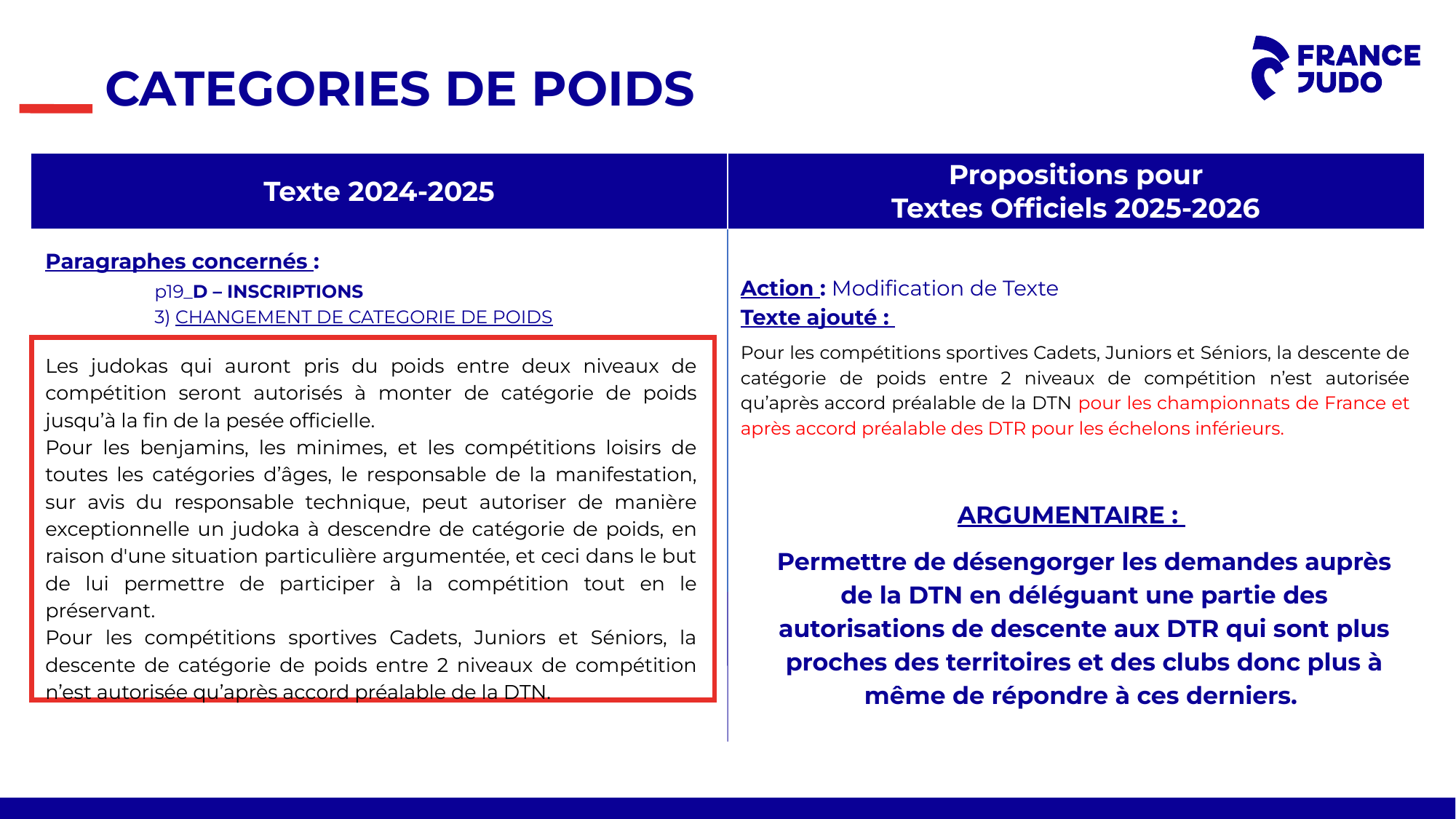

CATEGORIES DE POIDS
| Texte 2024-2025 | Propositions pour Textes Officiels 2025-2026 |
| --- | --- |
Paragraphes concernés :
	p19_D – INSCRIPTIONS
	3) CHANGEMENT DE CATEGORIE DE POIDS

Action : Modification de Texte
Texte ajouté :
Pour les compétitions sportives Cadets, Juniors et Séniors, la descente de catégorie de poids entre 2 niveaux de compétition n’est autorisée qu’après accord préalable de la DTN pour les championnats de France et après accord préalable des DTR pour les échelons inférieurs.

Les judokas qui auront pris du poids entre deux niveaux de compétition seront autorisés à monter de catégorie de poids jusqu’à la fin de la pesée officielle.
Pour les benjamins, les minimes, et les compétitions loisirs de toutes les catégories d’âges, le responsable de la manifestation, sur avis du responsable technique, peut autoriser de manière exceptionnelle un judoka à descendre de catégorie de poids, en raison d'une situation particulière argumentée, et ceci dans le but de lui permettre de participer à la compétition tout en le préservant.
Pour les compétitions sportives Cadets, Juniors et Séniors, la descente de catégorie de poids entre 2 niveaux de compétition n’est autorisée qu’après accord préalable de la DTN.

ARGUMENTAIRE :

Permettre de désengorger les demandes auprès de la DTN en déléguant une partie des autorisations de descente aux DTR qui sont plus proches des territoires et des clubs donc plus à même de répondre à ces derniers.